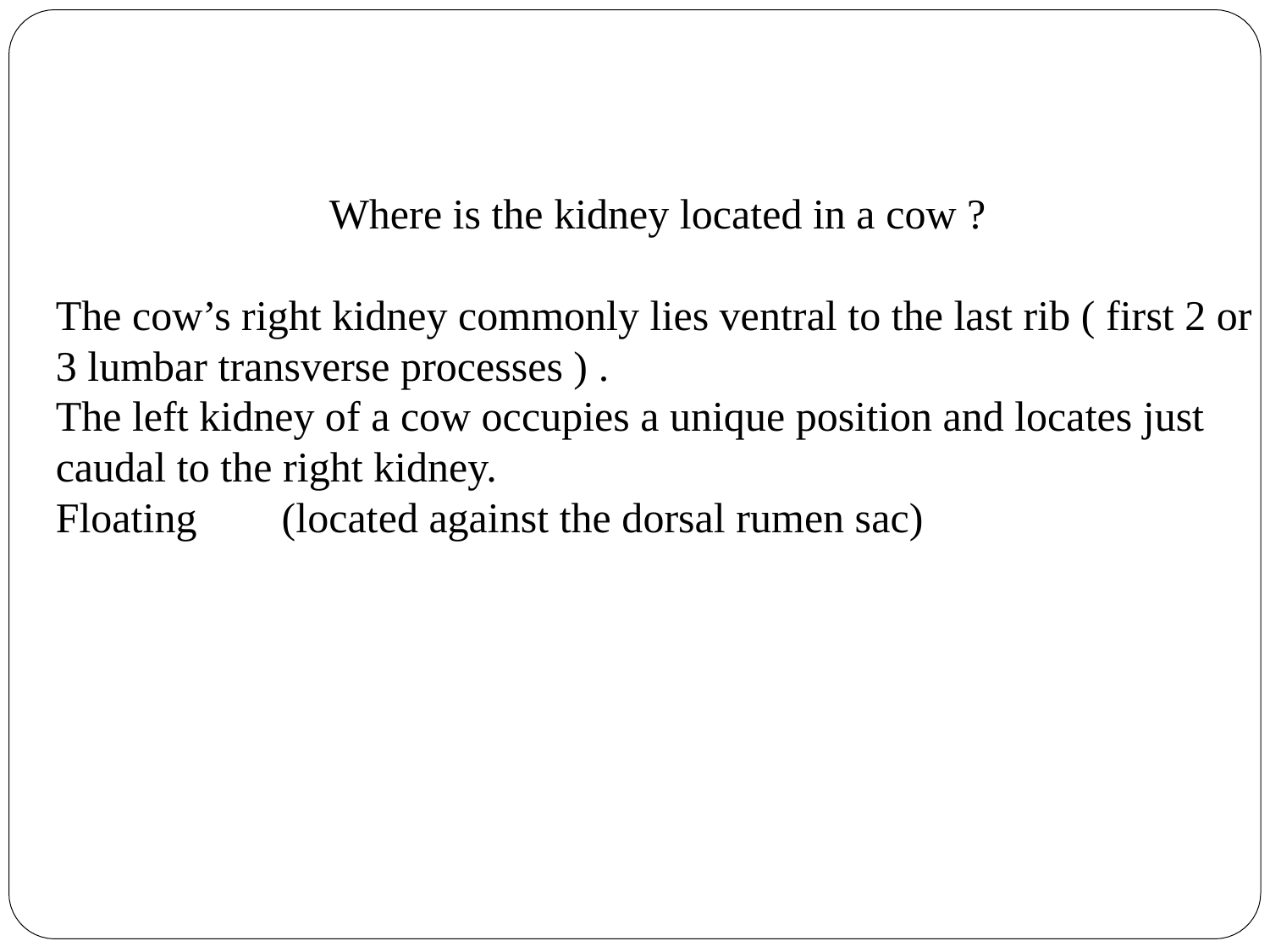

Where is the kidney located in a cow ?

The cow’s right kidney commonly lies ventral to the last rib ( first 2 or 3 lumbar transverse processes ) .
The left kidney of a cow occupies a unique position and locates just caudal to the right kidney.
Floating        (located against the dorsal rumen sac)